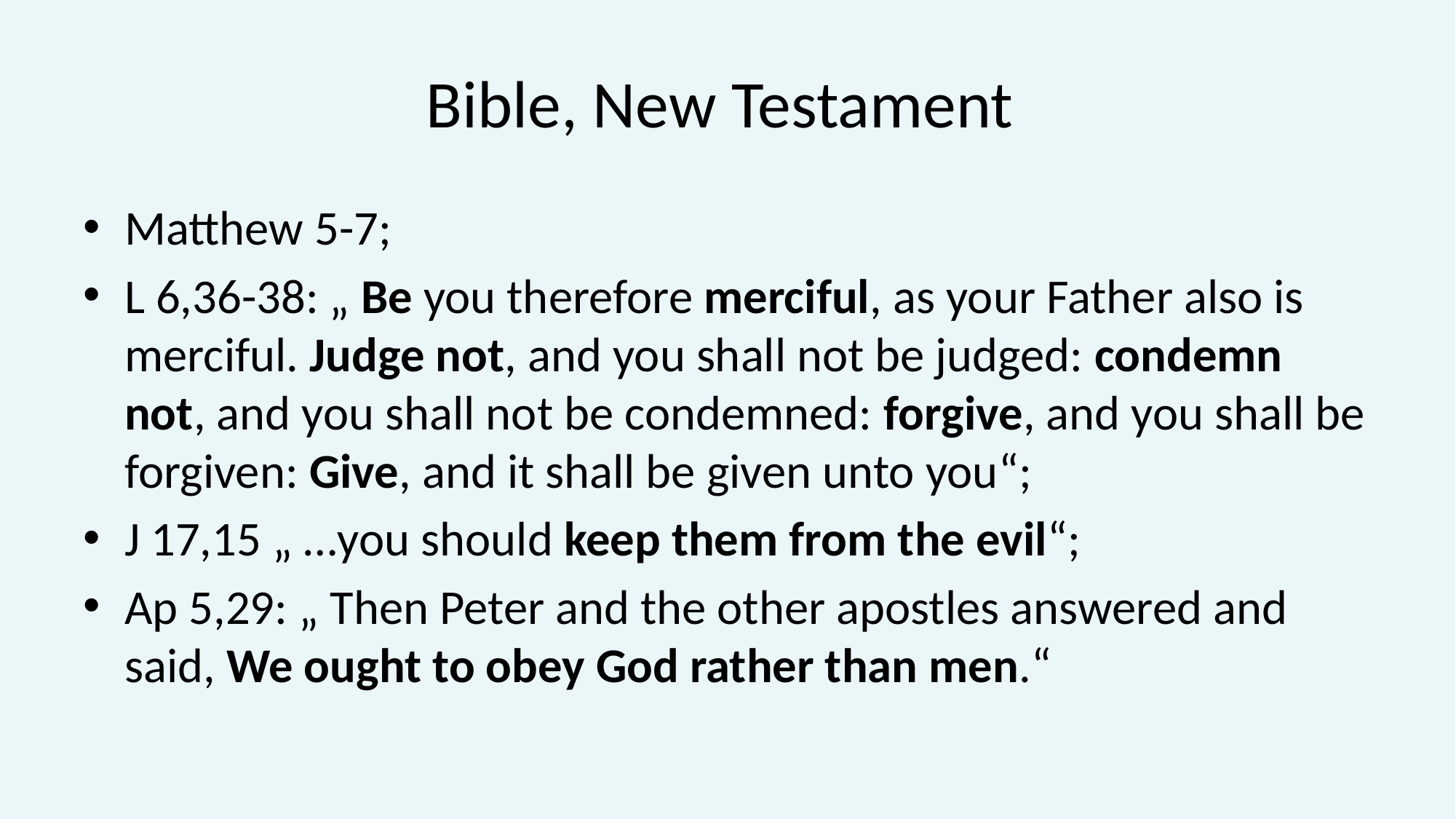

# Bible, New Testament
Matthew 5-7;
L 6,36-38: „ Be you therefore merciful, as your Father also is merciful. Judge not, and you shall not be judged: condemn not, and you shall not be condemned: forgive, and you shall be forgiven: Give, and it shall be given unto you“;
J 17,15 „ …you should keep them from the evil“;
Ap 5,29: „ Then Peter and the other apostles answered and said, We ought to obey God rather than men.“